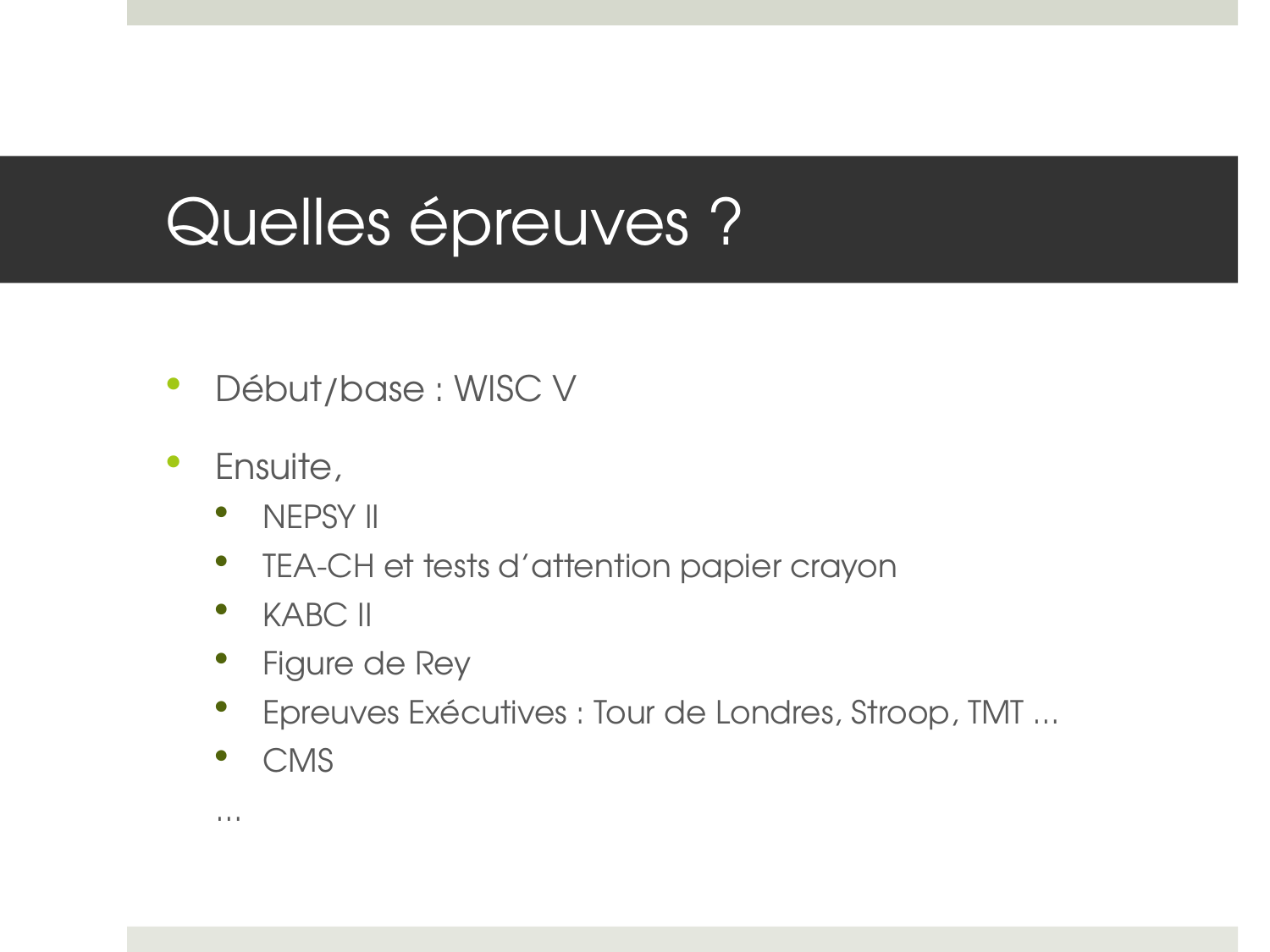

# Quelles épreuves ?
Début/base : WISC V
Ensuite,
NEPSY II
TEA-CH et tests d’attention papier crayon
KABC II
Figure de Rey
Epreuves Exécutives : Tour de Londres, Stroop, TMT …
CMS
…